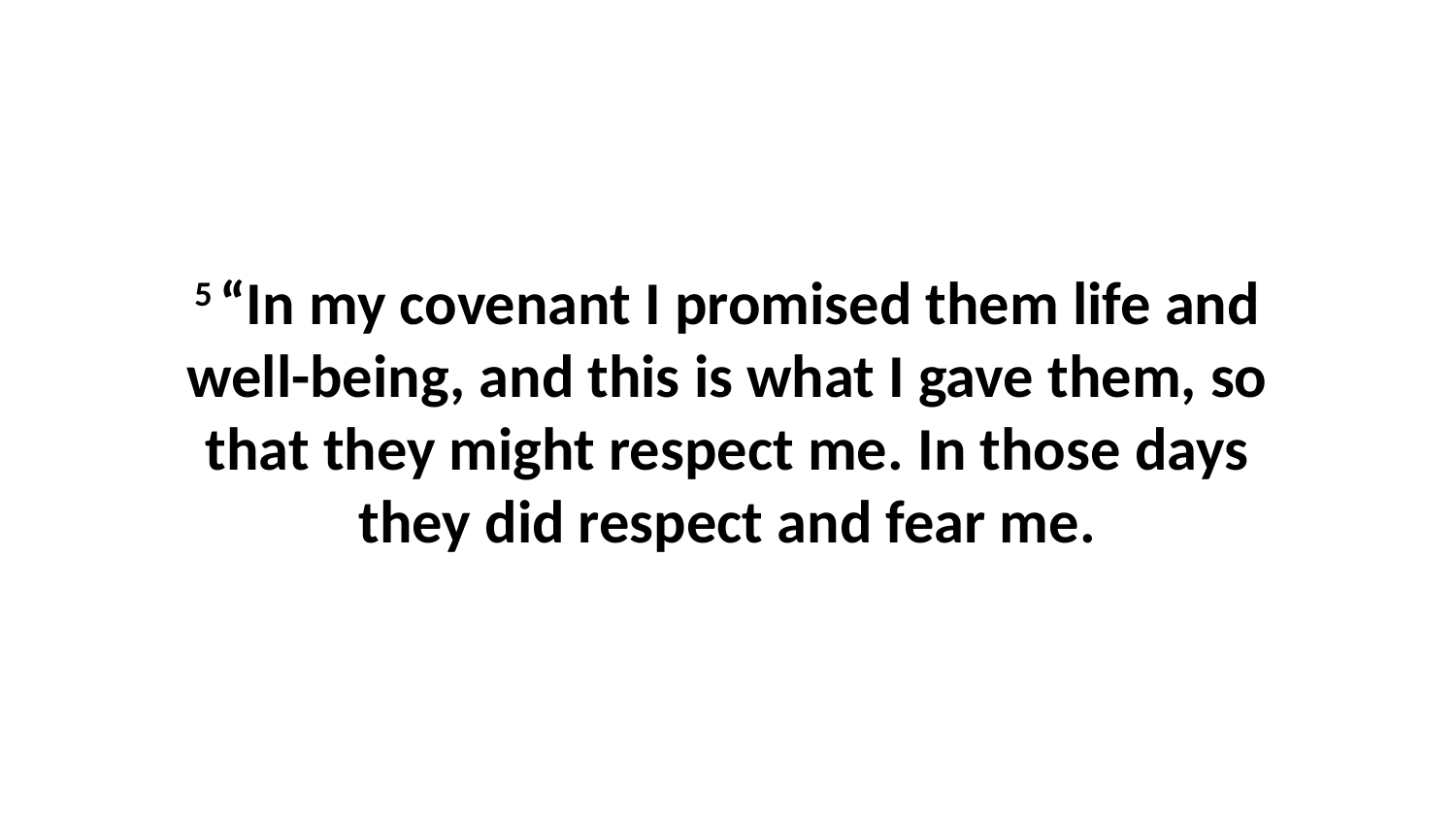

5 “In my covenant I promised them life and well-being, and this is what I gave them, so that they might respect me. In those days they did respect and fear me.